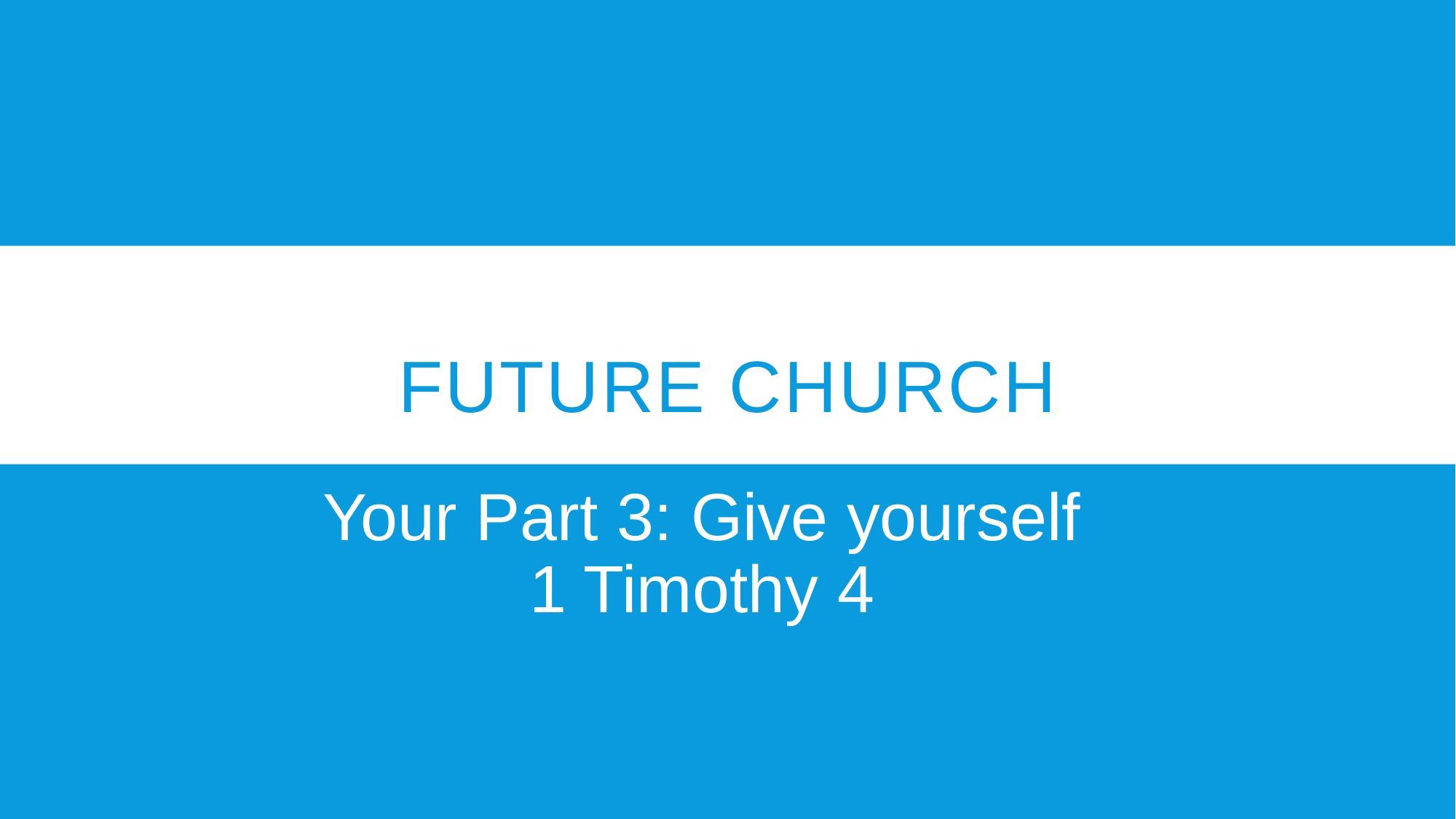

# Future Church
Your Part 3: Give yourself
1 Timothy 4